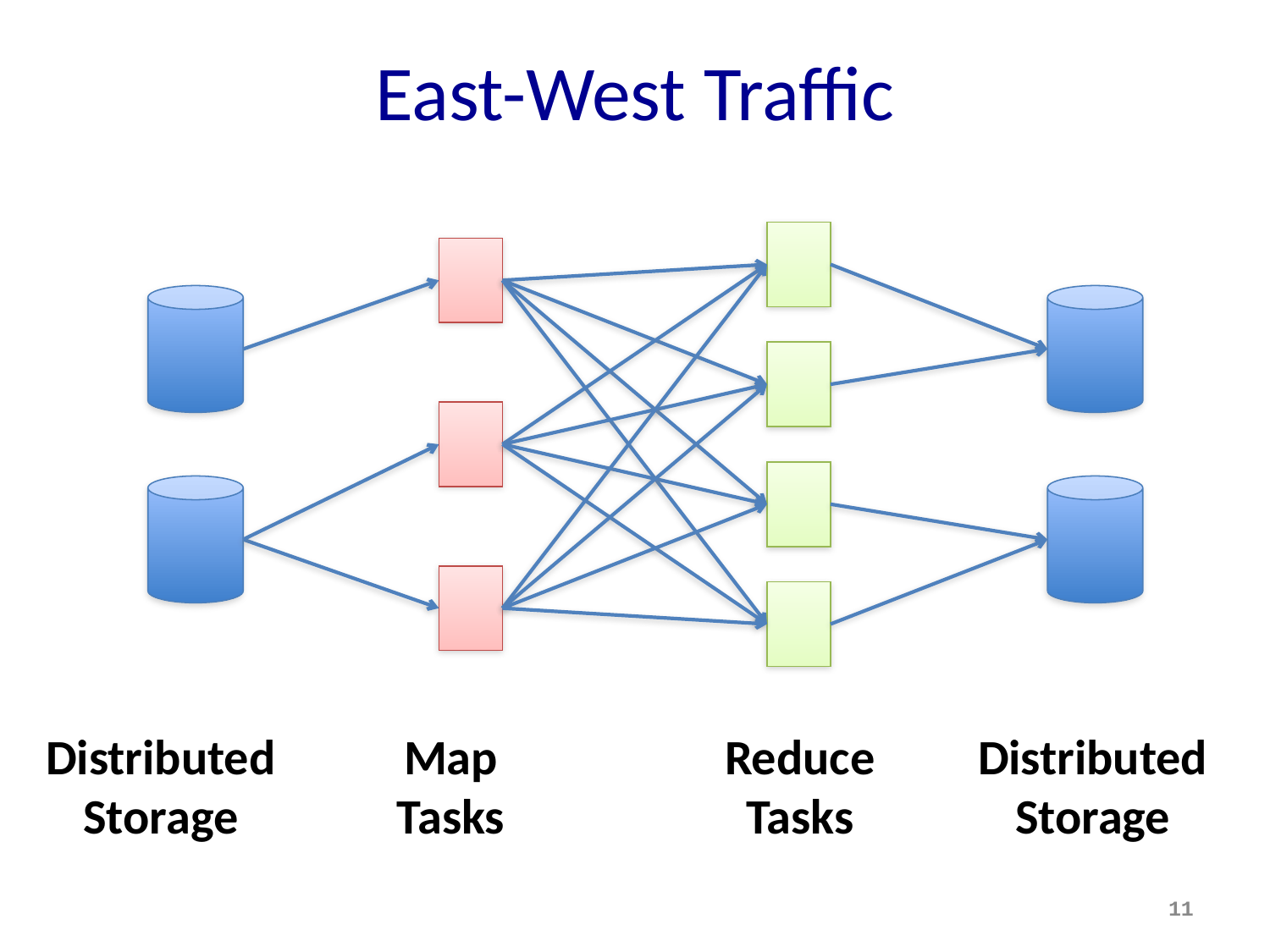

# East-West Traffic

Distributed
Storage
Map
Tasks
Reduce
Tasks
Distributed
Storage
11